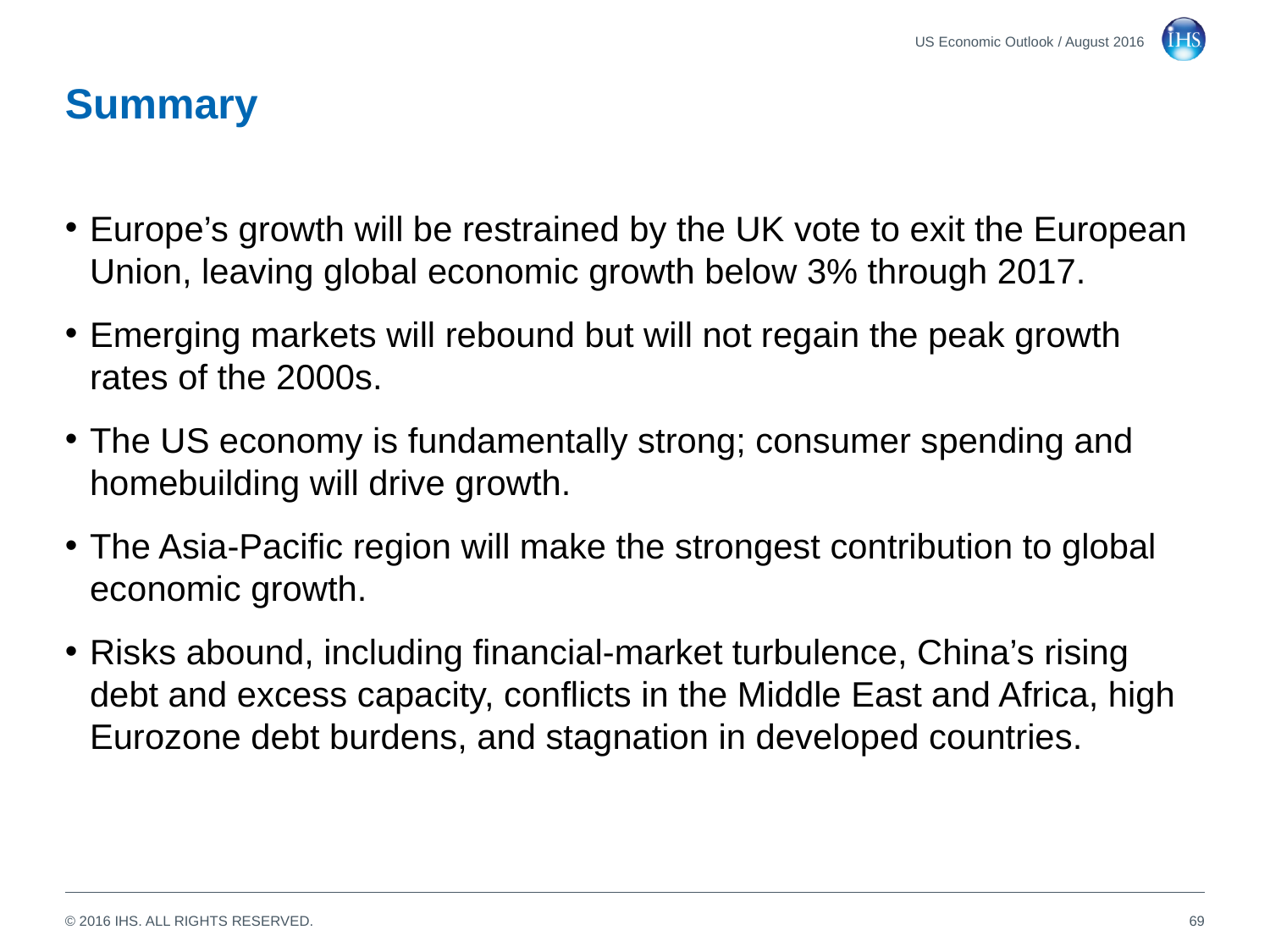

US Economic Outlook / August 2016
# Summary
Europe’s growth will be restrained by the UK vote to exit the European Union, leaving global economic growth below 3% through 2017.
Emerging markets will rebound but will not regain the peak growth rates of the 2000s.
The US economy is fundamentally strong; consumer spending and homebuilding will drive growth.
The Asia-Pacific region will make the strongest contribution to global economic growth.
Risks abound, including financial-market turbulence, China’s rising debt and excess capacity, conflicts in the Middle East and Africa, high Eurozone debt burdens, and stagnation in developed countries.
69